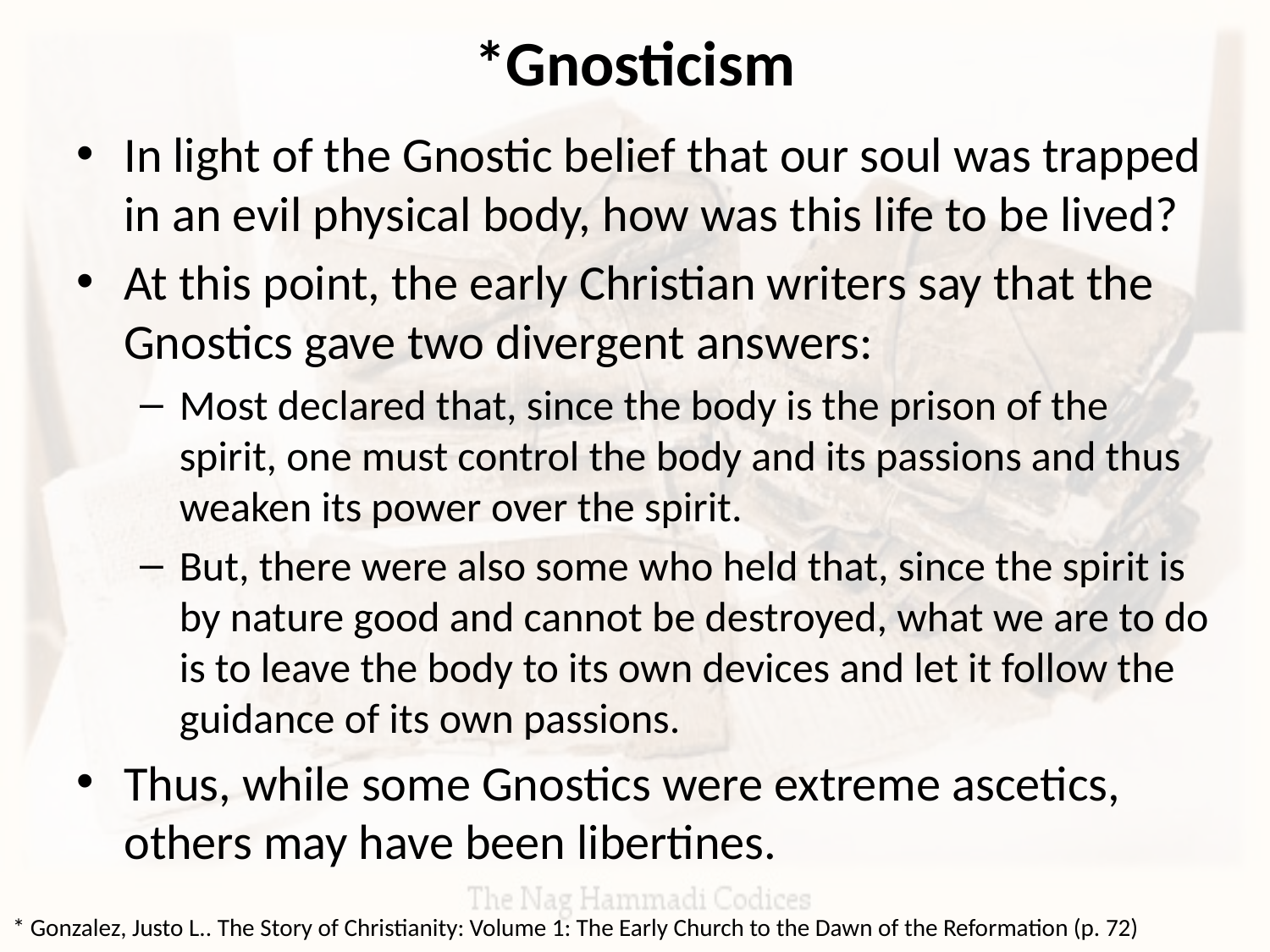

# *Gnosticism
In light of the Gnostic belief that our soul was trapped in an evil physical body, how was this life to be lived?
At this point, the early Christian writers say that the Gnostics gave two divergent answers:
Most declared that, since the body is the prison of the spirit, one must control the body and its passions and thus weaken its power over the spirit.
But, there were also some who held that, since the spirit is by nature good and cannot be destroyed, what we are to do is to leave the body to its own devices and let it follow the guidance of its own passions.
Thus, while some Gnostics were extreme ascetics, others may have been libertines.
* Gonzalez, Justo L.. The Story of Christianity: Volume 1: The Early Church to the Dawn of the Reformation (p. 72)